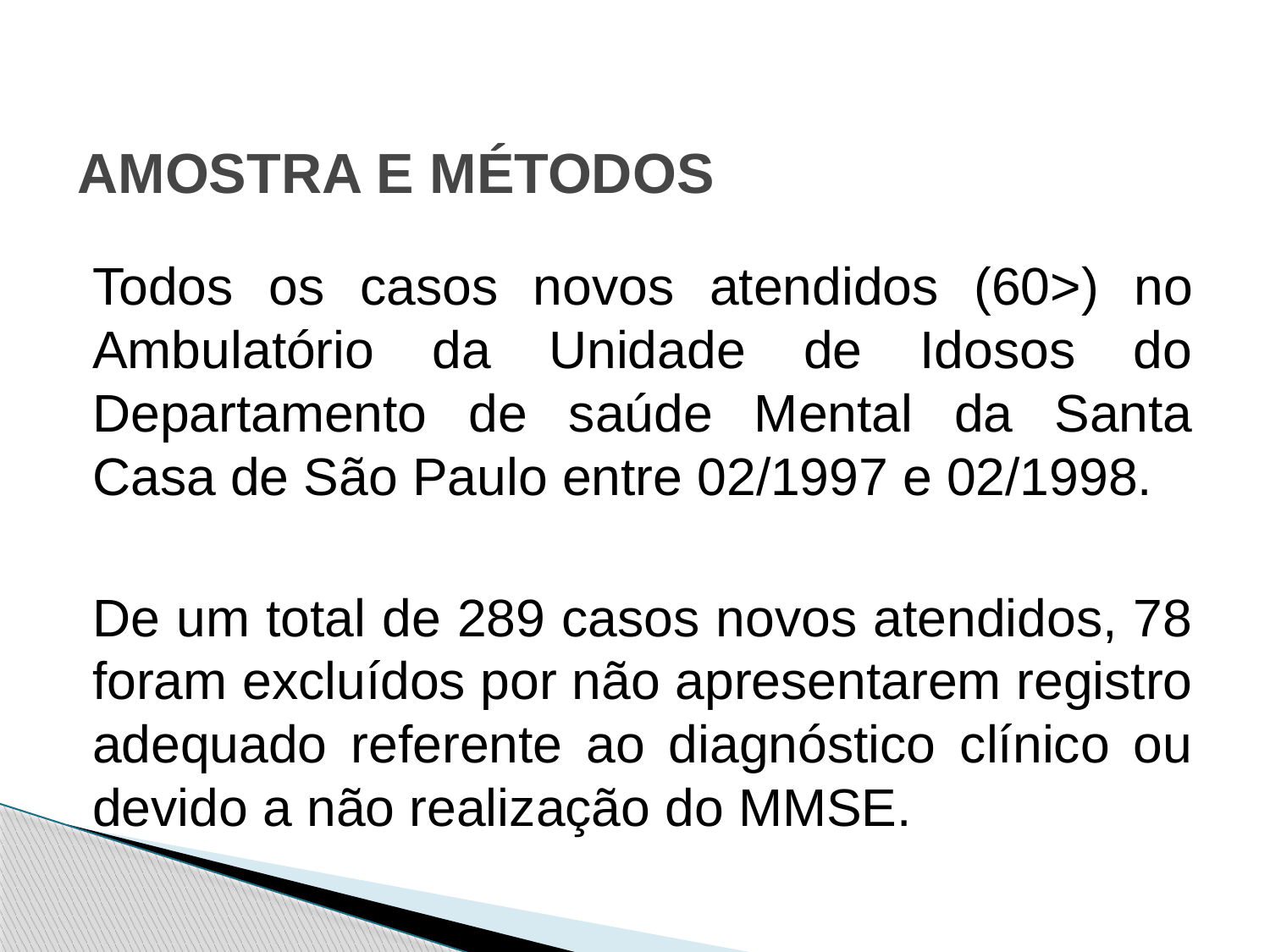

# AMOSTRA E MÉTODOS
Todos os casos novos atendidos (60>) no Ambulatório da Unidade de Idosos do Departamento de saúde Mental da Santa Casa de São Paulo entre 02/1997 e 02/1998.

De um total de 289 casos novos atendidos, 78 foram excluídos por não apresentarem registro adequado referente ao diagnóstico clínico ou devido a não realização do MMSE.